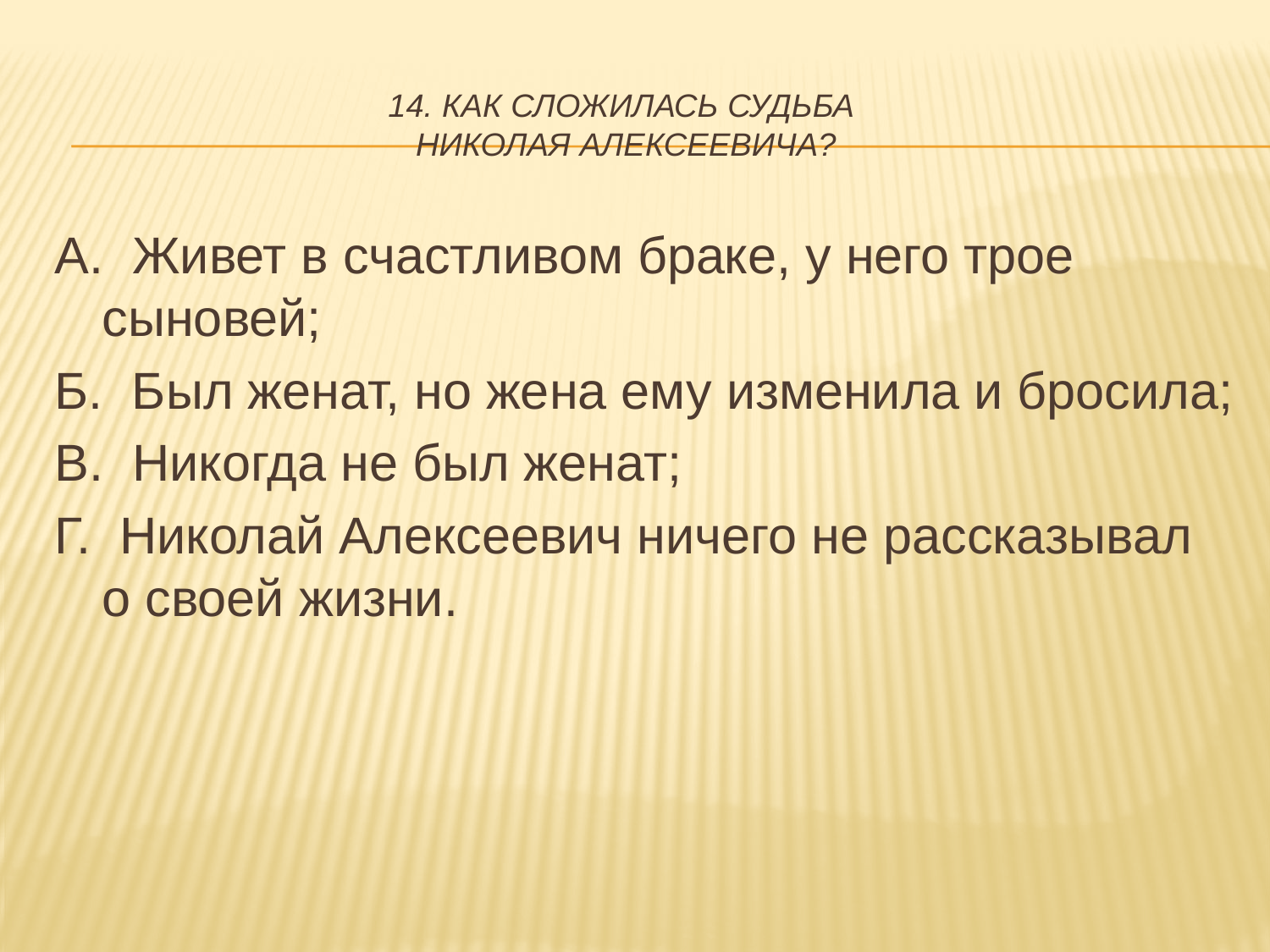

# 14. Как сложилась судьба Николая Алексеевича?
А.  Живет в счастливом браке, у него трое сыновей;
Б.  Был женат, но жена ему изменила и бросила;
В.  Никогда не был женат;
Г.  Николай Алексеевич ничего не рассказывал о своей жизни.